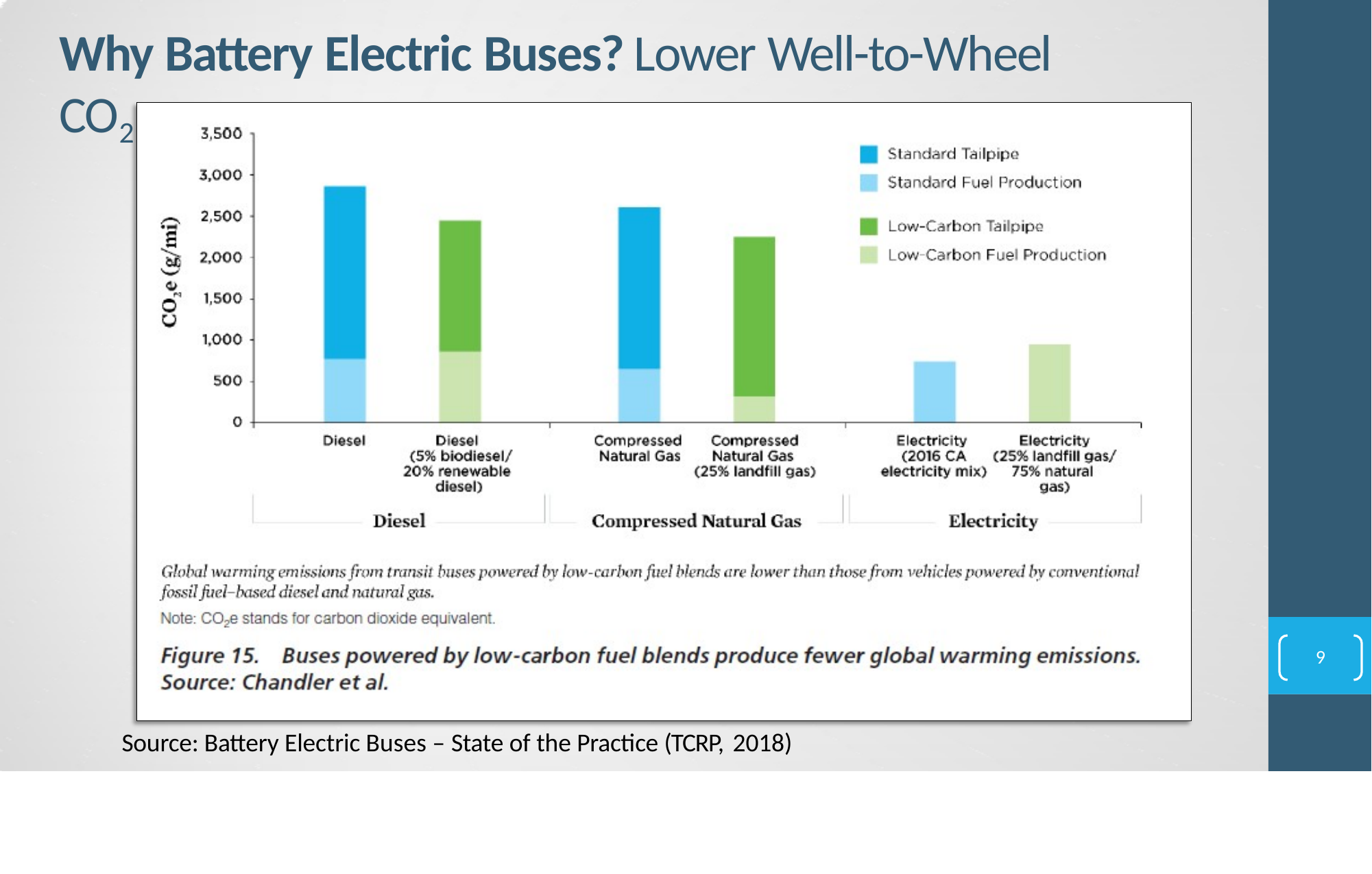

# Why Battery Electric Buses?	Lower Well-to-Wheel CO2

9
Source: Battery Electric Buses – State of the Practice (TCRP, 2018)